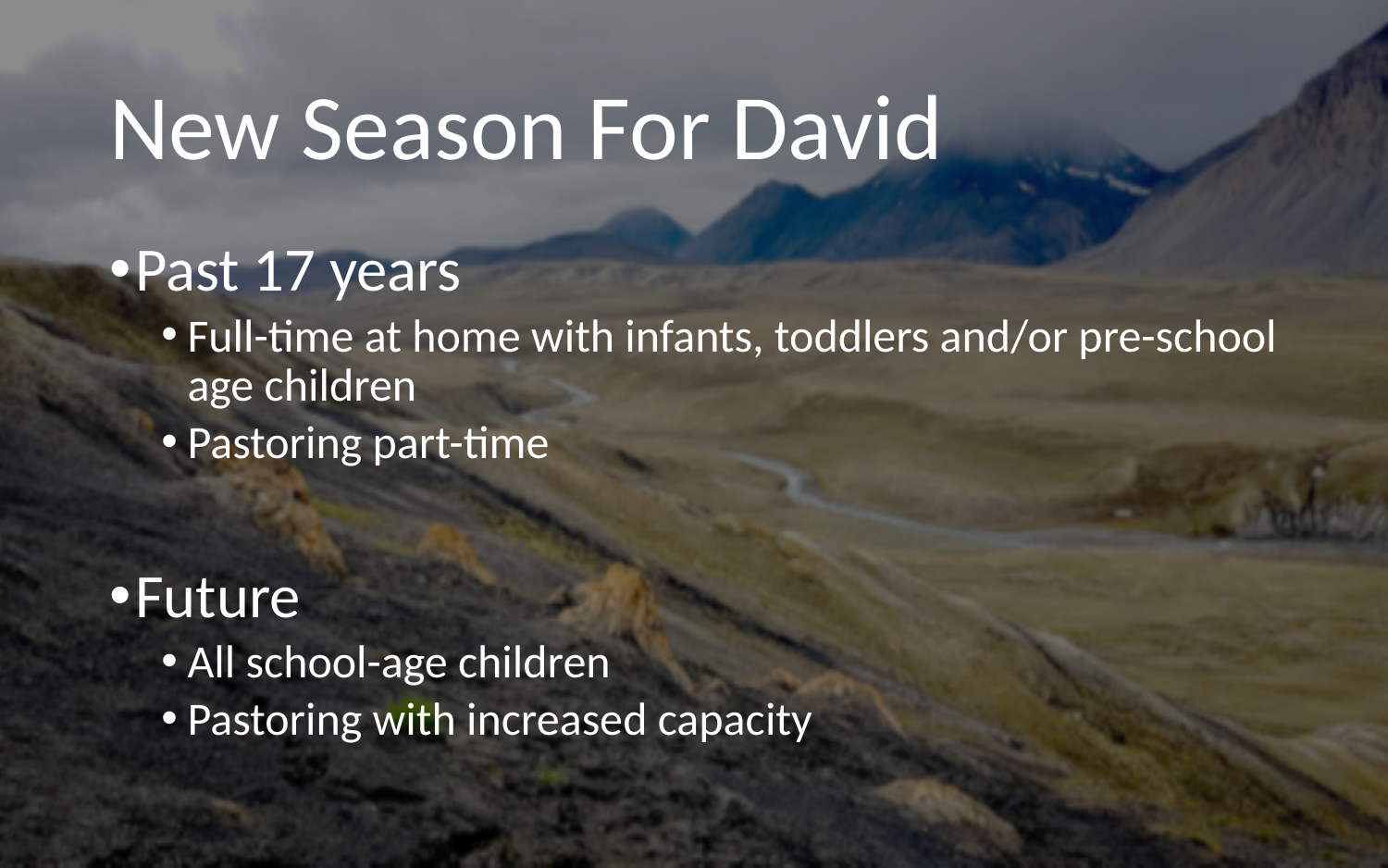

# New Season For David
Past 17 years
Full-time at home with infants, toddlers and/or pre-school age children
Pastoring part-time

Future
All school-age children
Pastoring with increased capacity